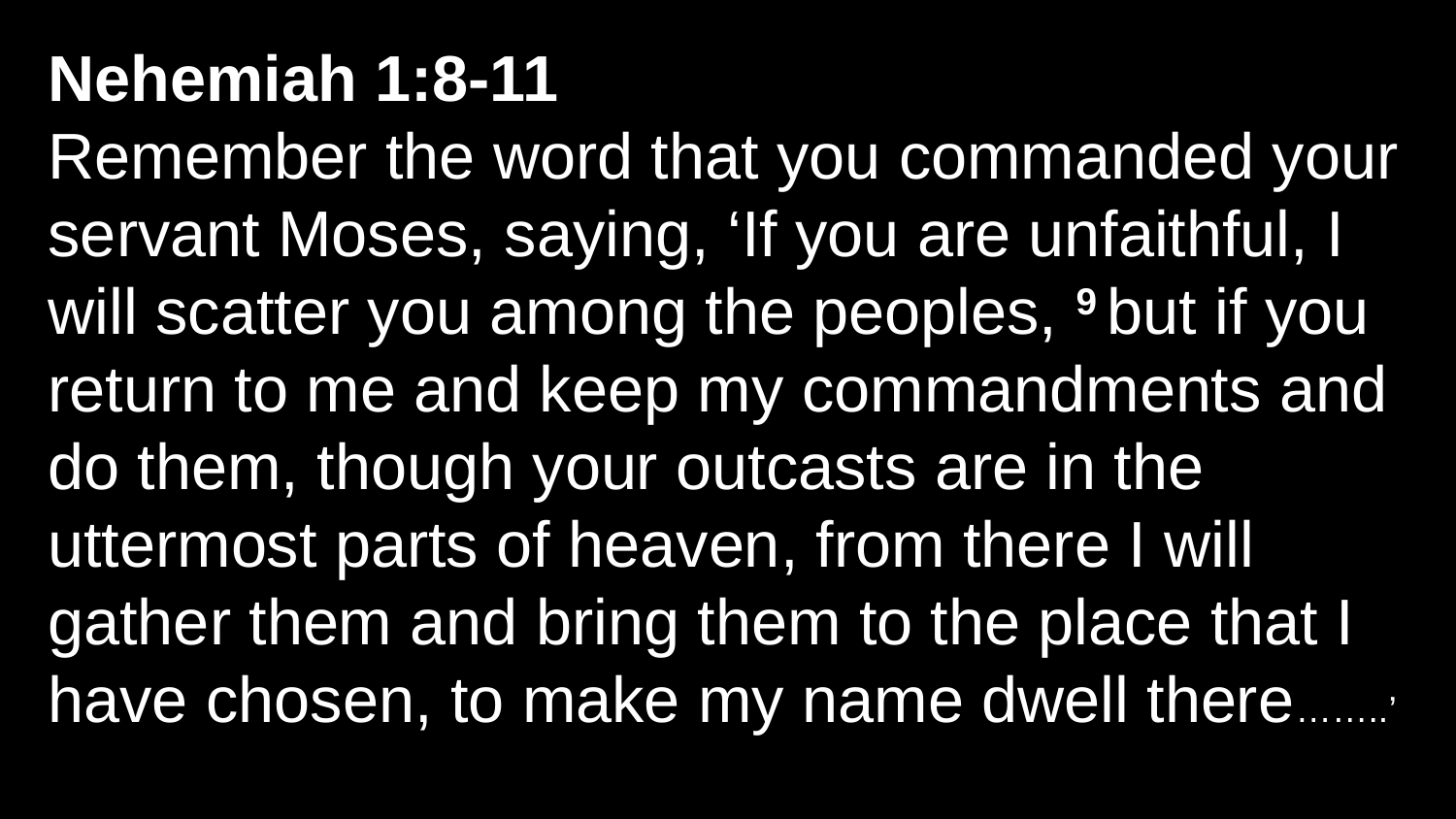

Nehemiah 1:8-11
Remember the word that you commanded your servant Moses, saying, ‘If you are unfaithful, I will scatter you among the peoples, 9 but if you return to me and keep my commandments and do them, though your outcasts are in the uttermost parts of heaven, from there I will gather them and bring them to the place that I have chosen, to make my name dwell there……..’